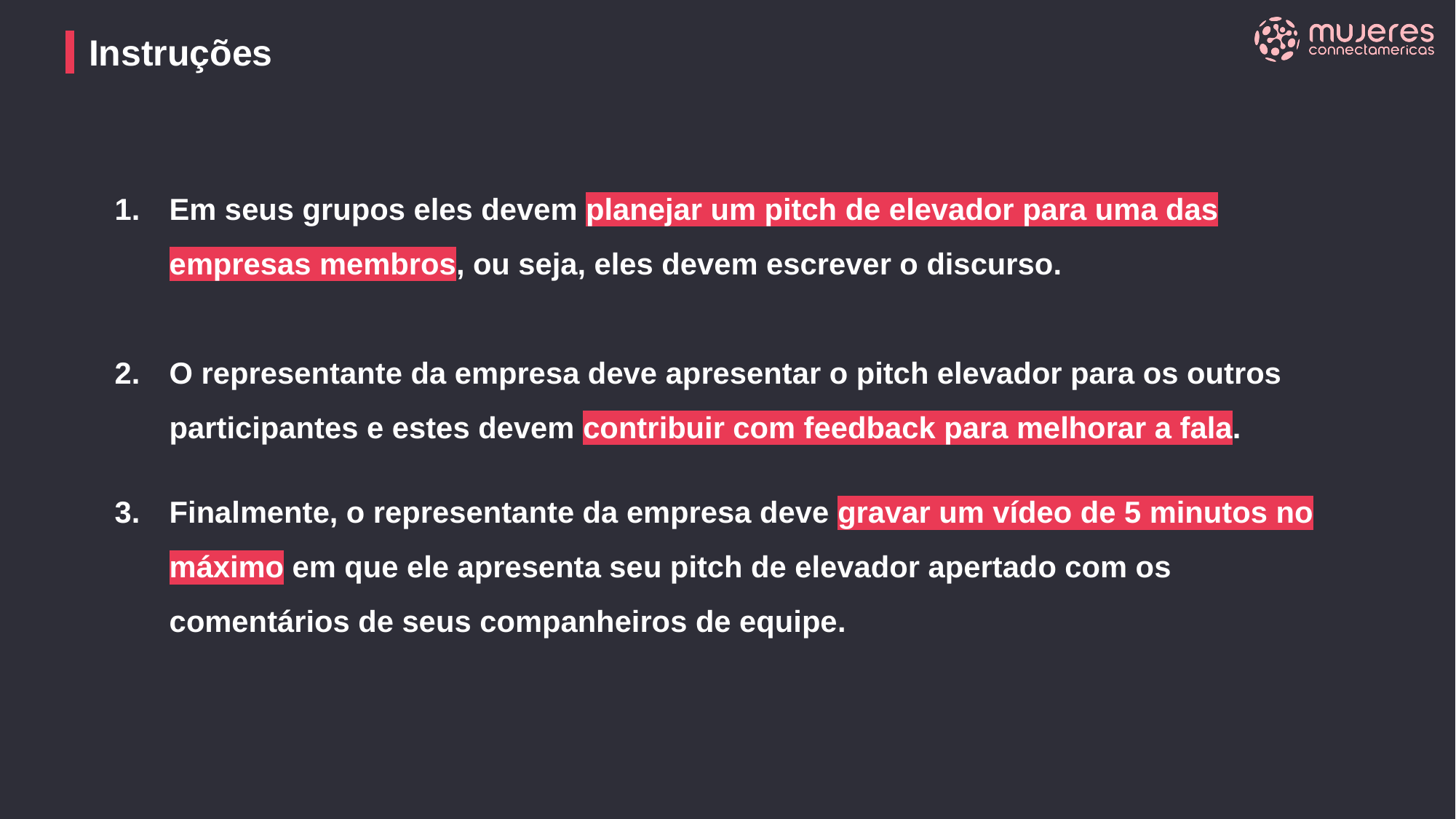

Instruções
Em seus grupos eles devem planejar um pitch de elevador para uma das empresas membros, ou seja, eles devem escrever o discurso.

O representante da empresa deve apresentar o pitch elevador para os outros participantes e estes devem contribuir com feedback para melhorar a fala.
Finalmente, o representante da empresa deve gravar um vídeo de 5 minutos no máximo em que ele apresenta seu pitch de elevador apertado com os comentários de seus companheiros de equipe.